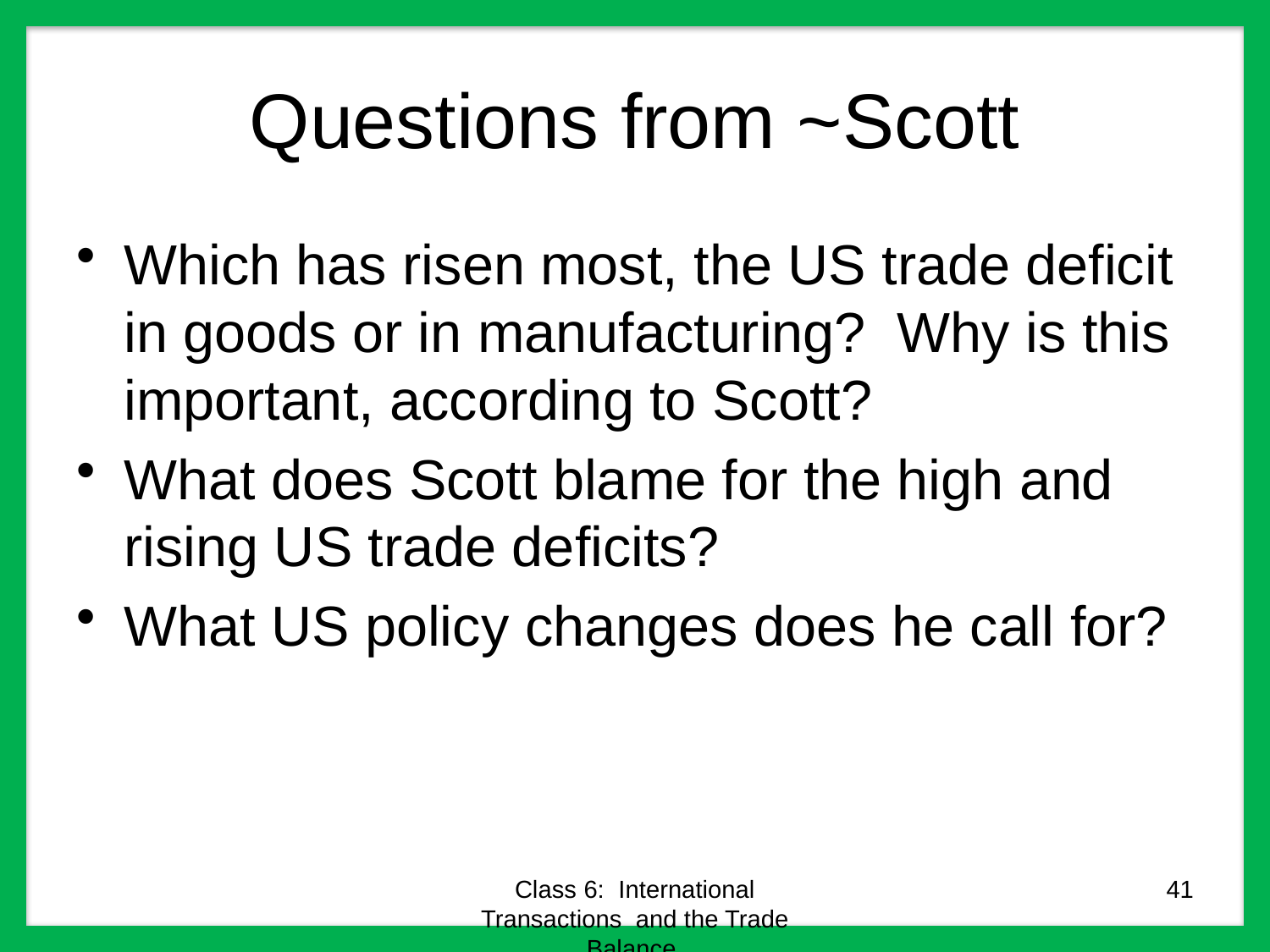

# Questions from ~Scott
Which has risen most, the US trade deficit in goods or in manufacturing?  Why is this important, according to Scott?
What does Scott blame for the high and rising US trade deficits?
What US policy changes does he call for?
Class 6:  International Transactions  and the Trade Balance
41